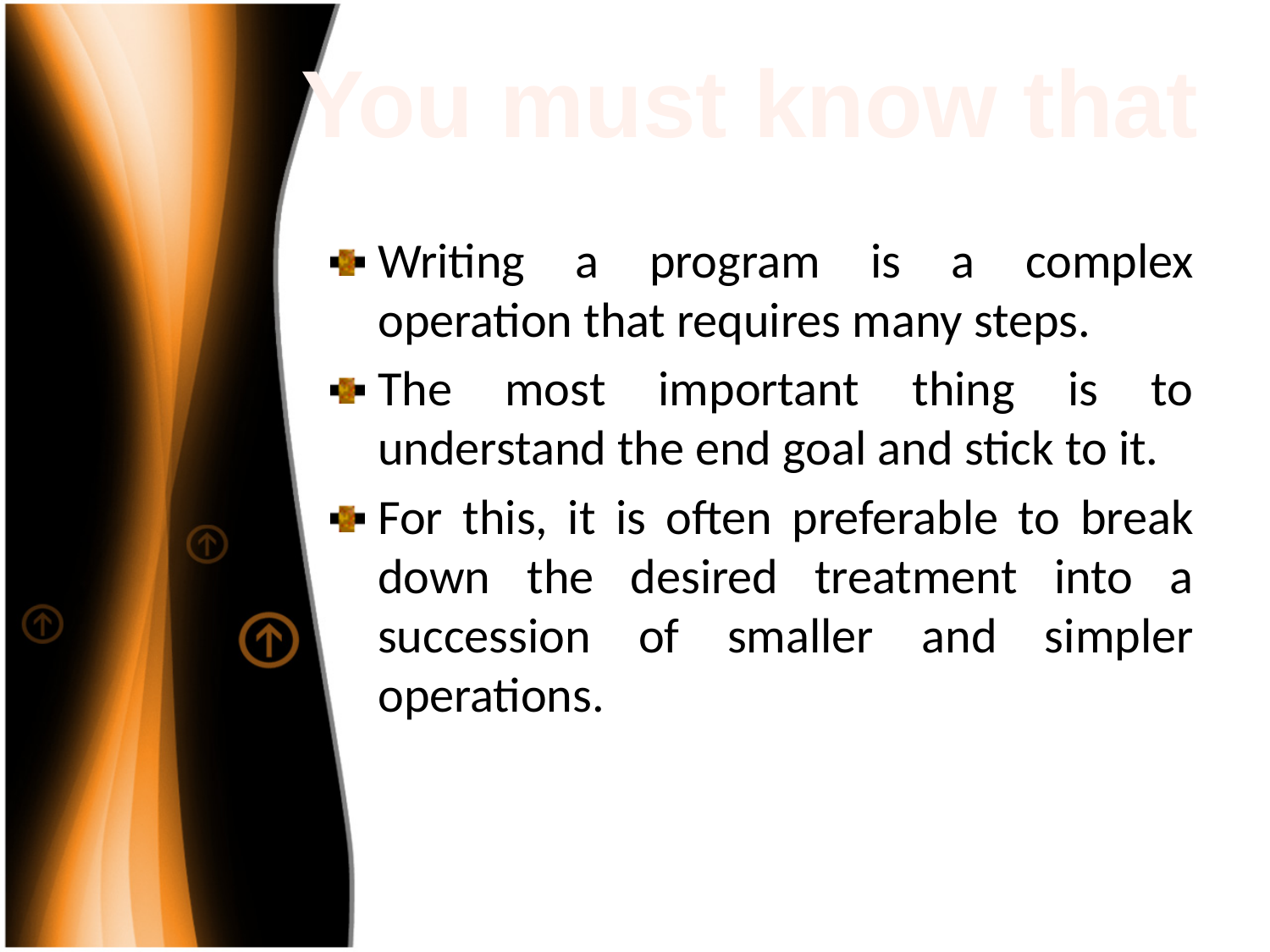

You must know that
Writing a program is a complex operation that requires many steps.
The most important thing is to understand the end goal and stick to it.
For this, it is often preferable to break down the desired treatment into a succession of smaller and simpler operations.